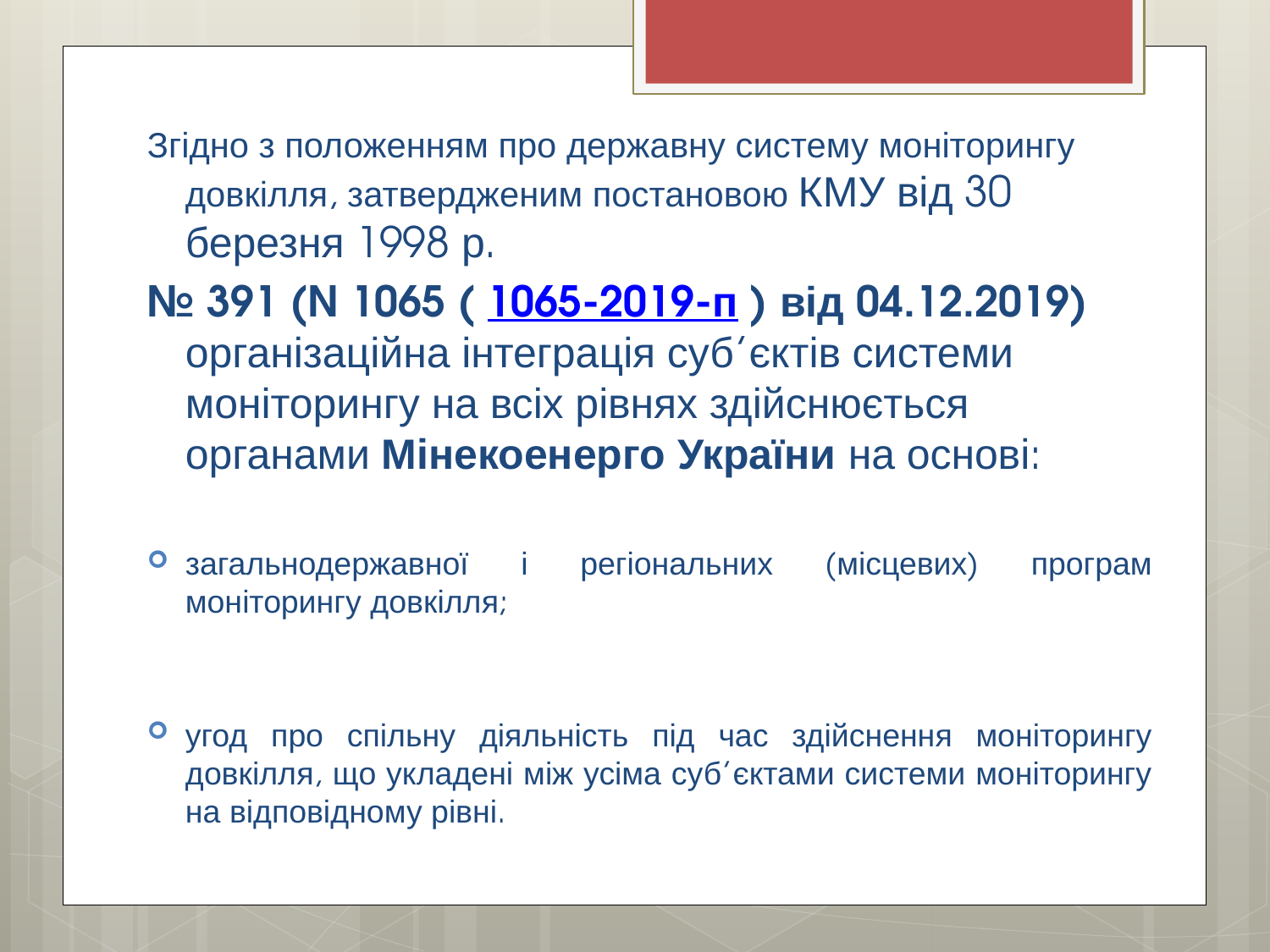

Згідно з положенням про державну систему моніторингу довкілля, затвердженим постановою КМУ від 30 березня 1998 р.
№ 391 (N 1065 ( 1065-2019-п ) від 04.12.2019) організаційна інтеграція суб’єктів системи моніторингу на всіх рівнях здійснюється органами Мінекоенерго України на основі:

загальнодержавної і регіональних (місцевих) програм моніторингу довкілля;

угод про спільну діяльність під час здійснення моніторингу довкілля, що укладені між усіма суб’єктами системи моніторингу на відповідному рівні.